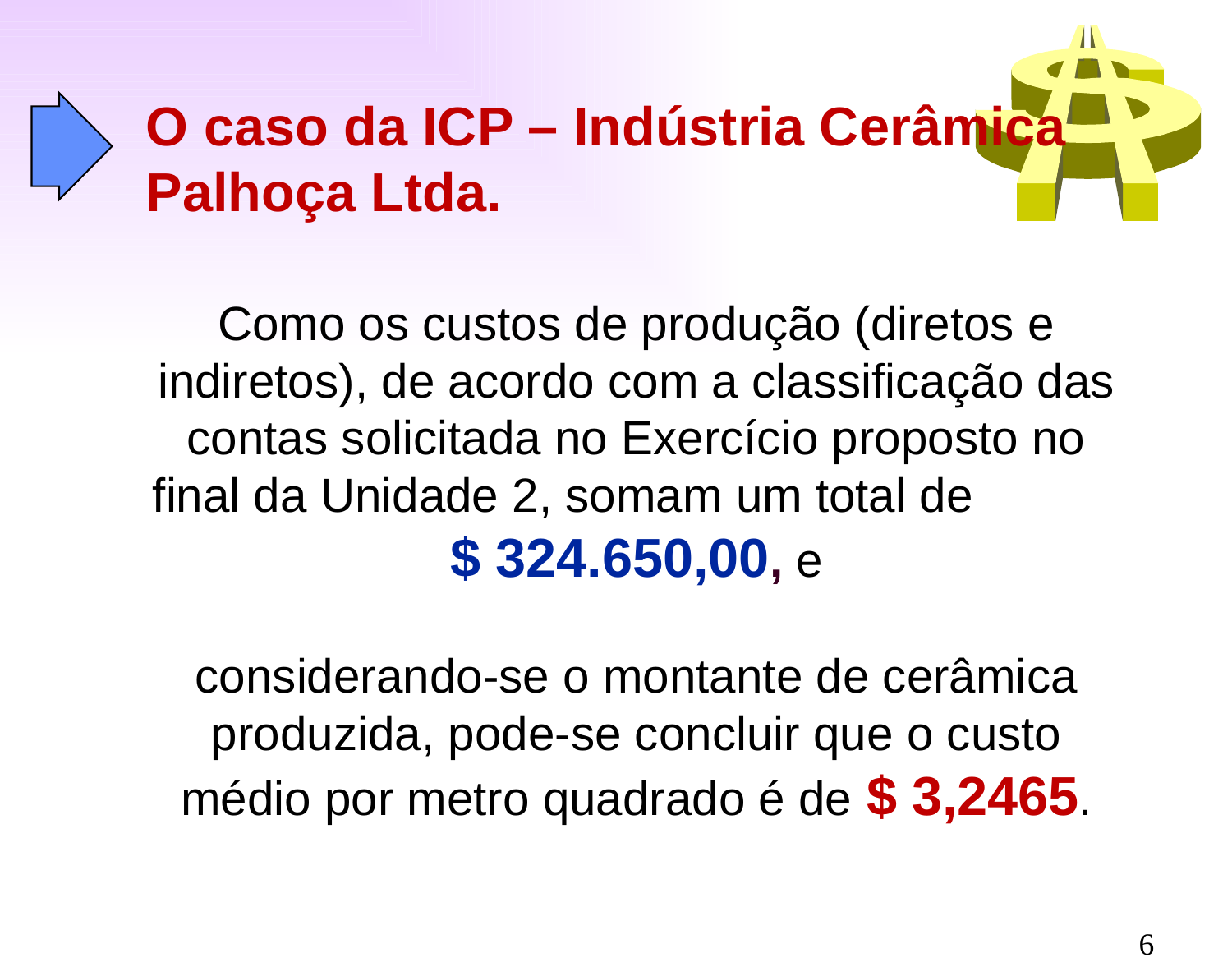

O caso da ICP – Indústria Cerâmica Palhoça Ltda.

Como os custos de produção (diretos e indiretos), de acordo com a classificação das contas solicitada no Exercício proposto no final da Unidade 2, somam um total de             $ 324.650,00, e

considerando-se o montante de cerâmica produzida, pode-se concluir que o custo médio por metro quadrado é de $ 3,2465.